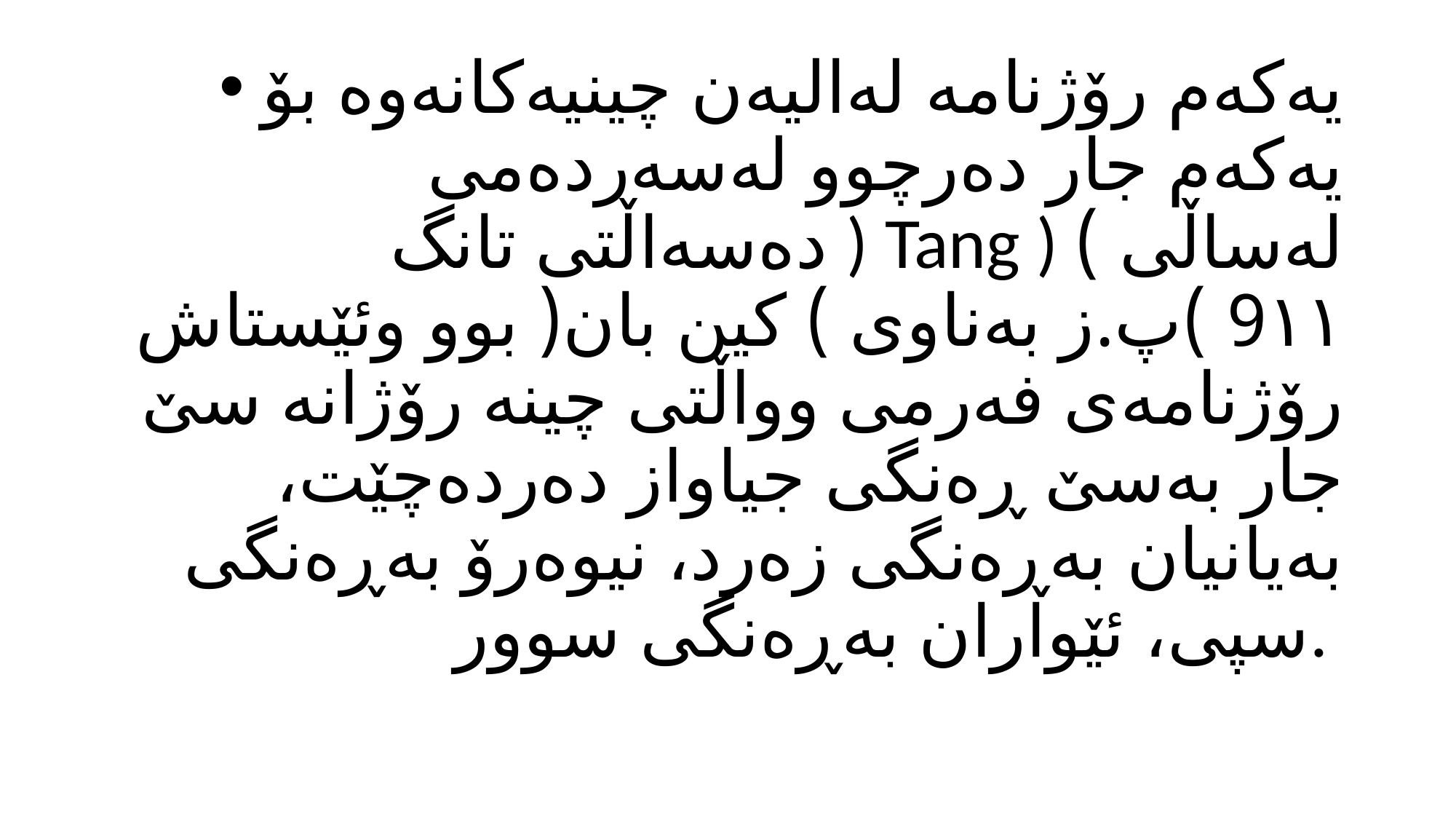

یەكەم رۆژنامە لەالیەن چینیەكانەوە بۆ یەكەم جار دەرچوو لەسەردەمی دەسەاڵتی تانگ ) Tang ) لەساڵی ) 9١١ )پ.ز بەناوی ) كین بان( بوو وئێستاش رۆژنامەی فەرمی وواڵتی چینە رۆژانە سێ جار بەسێ ڕەنگی جیاواز دەردەچێت، بەیانیان بەڕەنگی زەرد، نیوەرۆ بەڕەنگی سپی، ئێواران بەڕەنگی سوور.